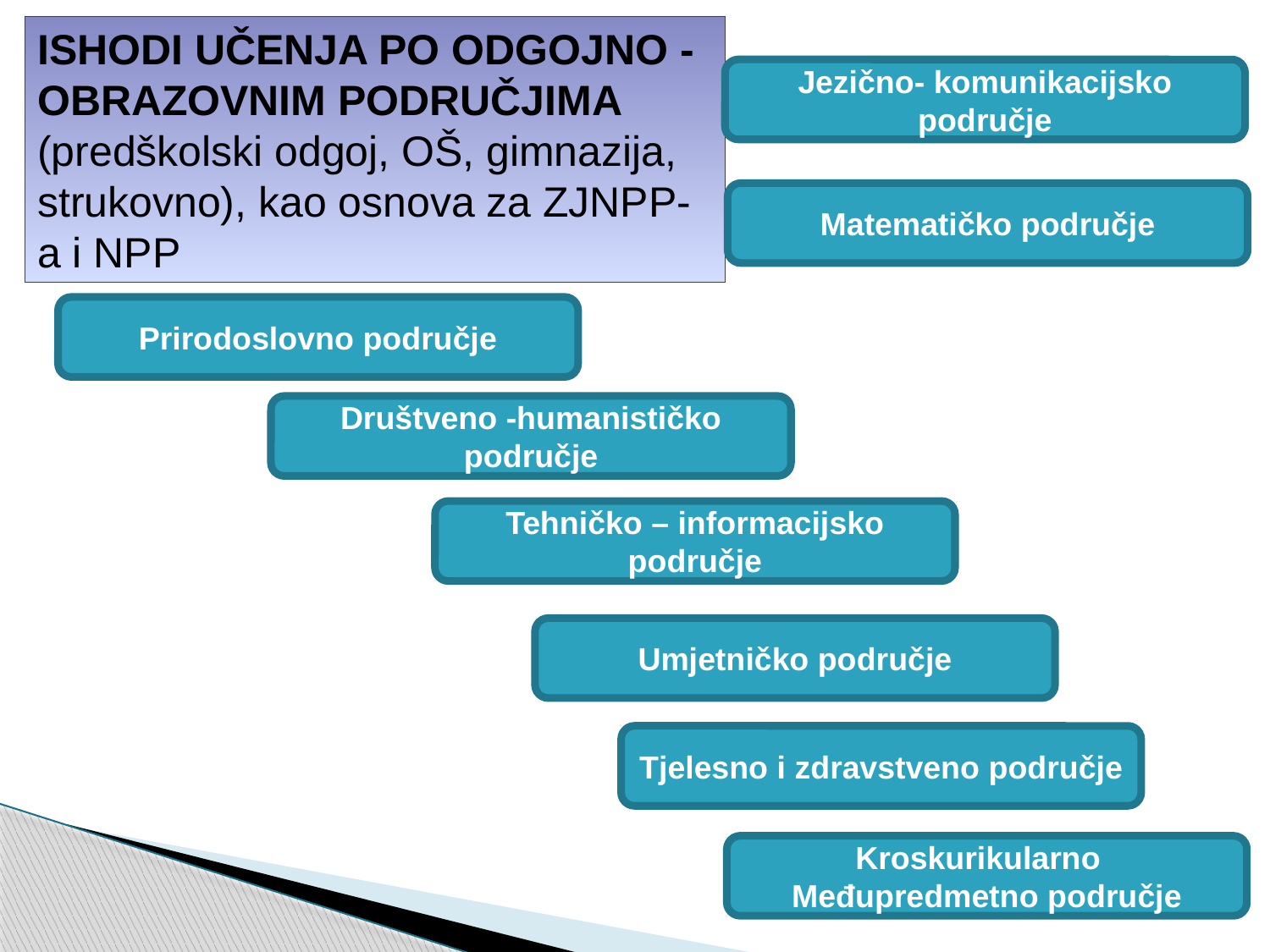

ISHODI UČENJA PO ODGOJNO -OBRAZOVNIM PODRUČJIMA (predškolski odgoj, OŠ, gimnazija, strukovno), kao osnova za ZJNPP-a i NPP
Jezično- komunikacijsko područje
Matematičko područje
Prirodoslovno područje
Društveno -humanističko područje
Tehničko – informacijsko područje
Umjetničko područje
Tjelesno i zdravstveno područje
Kroskurikularno   Međupredmetno područje